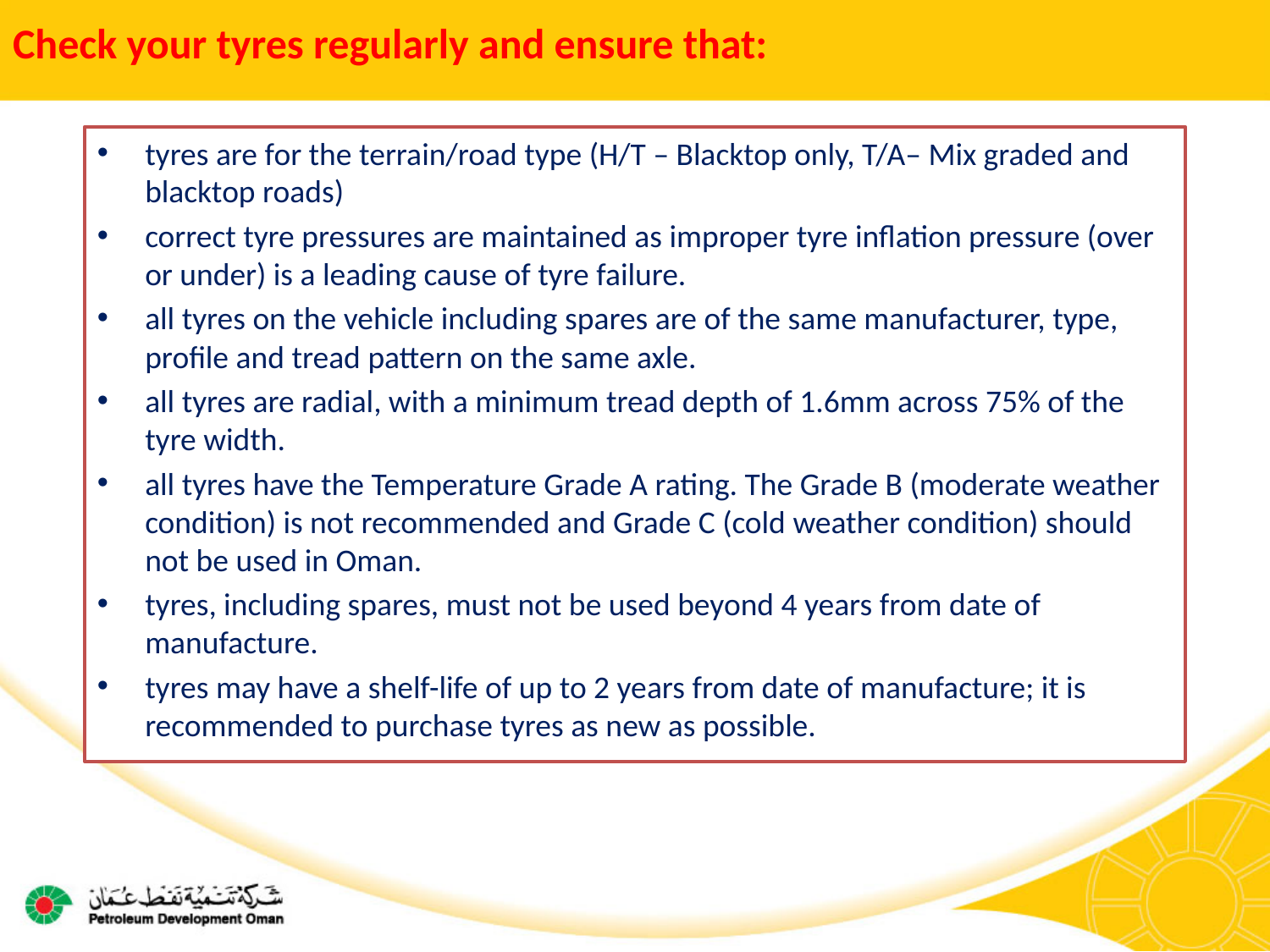

Check your tyres regularly and ensure that:
tyres are for the terrain/road type (H/T – Blacktop only, T/A– Mix graded and blacktop roads)
correct tyre pressures are maintained as improper tyre inflation pressure (over or under) is a leading cause of tyre failure.
all tyres on the vehicle including spares are of the same manufacturer, type, profile and tread pattern on the same axle.
all tyres are radial, with a minimum tread depth of 1.6mm across 75% of the tyre width.
all tyres have the Temperature Grade A rating. The Grade B (moderate weather condition) is not recommended and Grade C (cold weather condition) should not be used in Oman.
tyres, including spares, must not be used beyond 4 years from date of manufacture.
tyres may have a shelf-life of up to 2 years from date of manufacture; it is recommended to purchase tyres as new as possible.